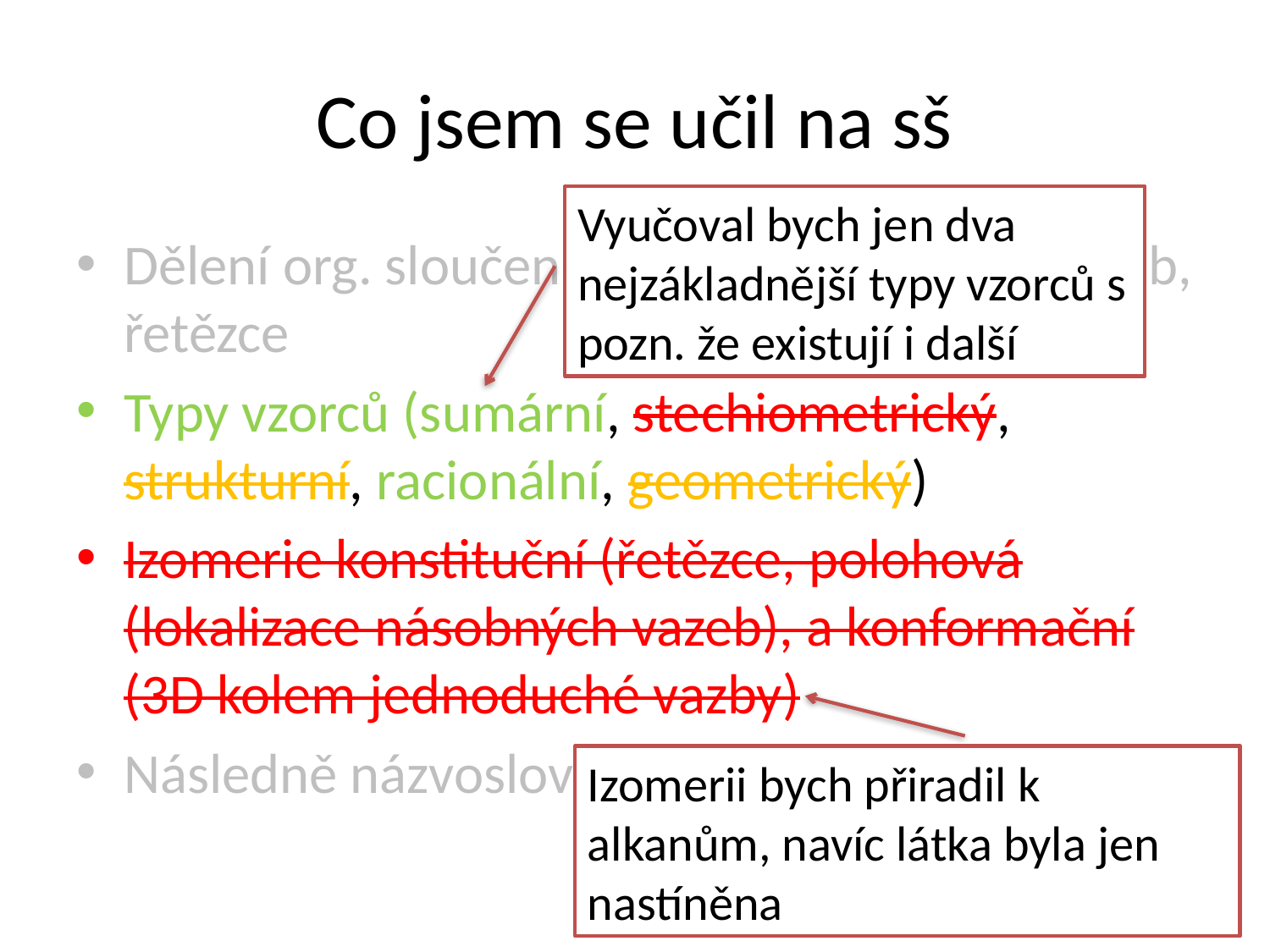

# Co jsem se učil na sš
Vyučoval bych jen dva nejzákladnější typy vzorců s pozn. že existují i další
Dělení org. sloučenin podle typu: prvků, vazeb, řetězce
Typy vzorců (sumární, stechiometrický, strukturní, racionální, geometrický)
Izomerie konstituční (řetězce, polohová (lokalizace násobných vazeb), a konformační (3D kolem jednoduché vazby)
Následně názvosloví viz dále
Izomerii bych přiradil k alkanům, navíc látka byla jen nastíněna